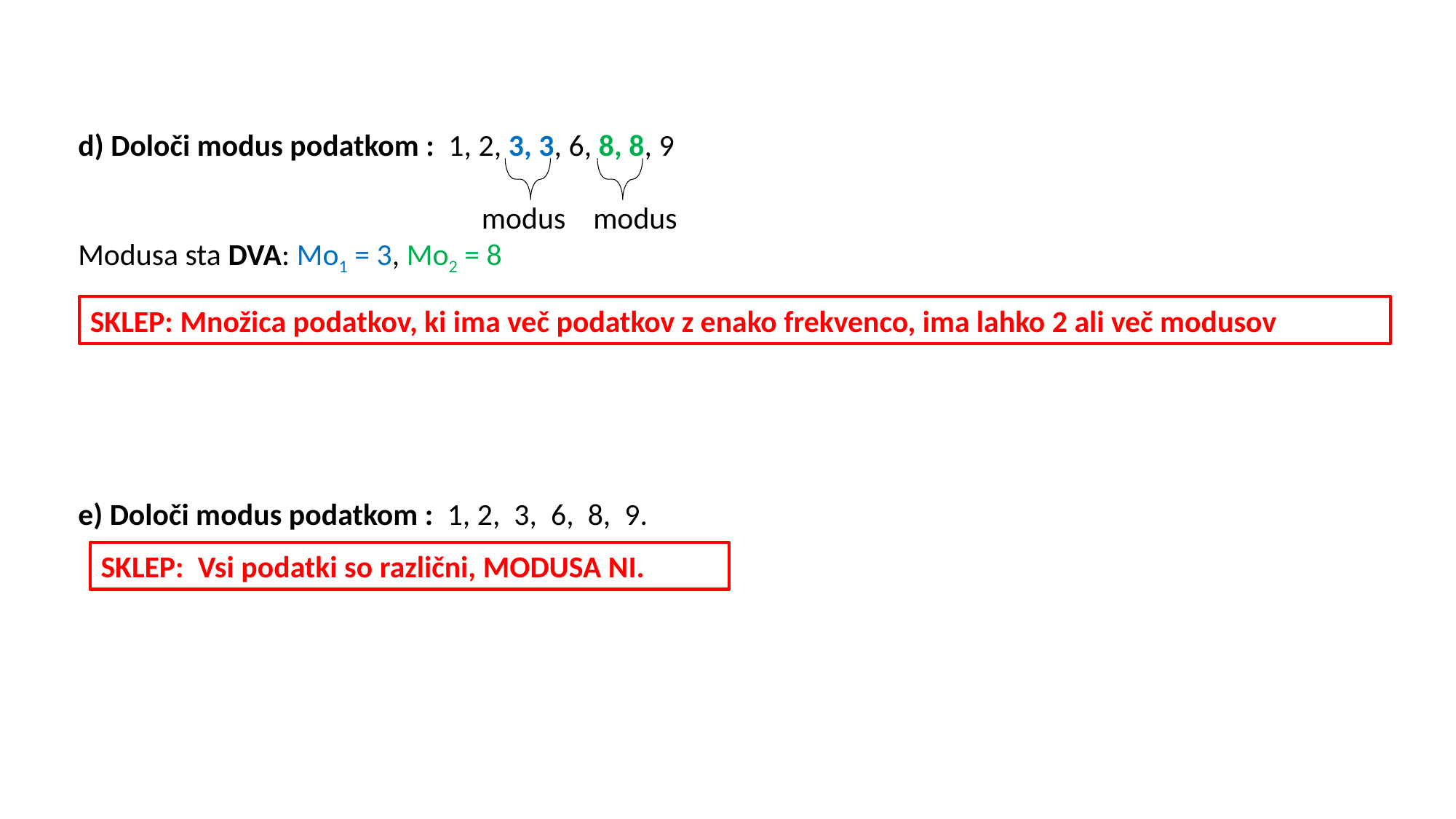

d) Določi modus podatkom :  1, 2, 3, 3, 6, 8, 8, 9

			           modus    modus
Modusa sta DVA: Mo1 = 3, Mo2 = 8

e) Določi modus podatkom :  1, 2,  3,  6,  8,  9.

SKLEP: Množica podatkov, ki ima več podatkov z enako frekvenco, ima lahko 2 ali več modusov
SKLEP:  Vsi podatki so različni, MODUSA NI.